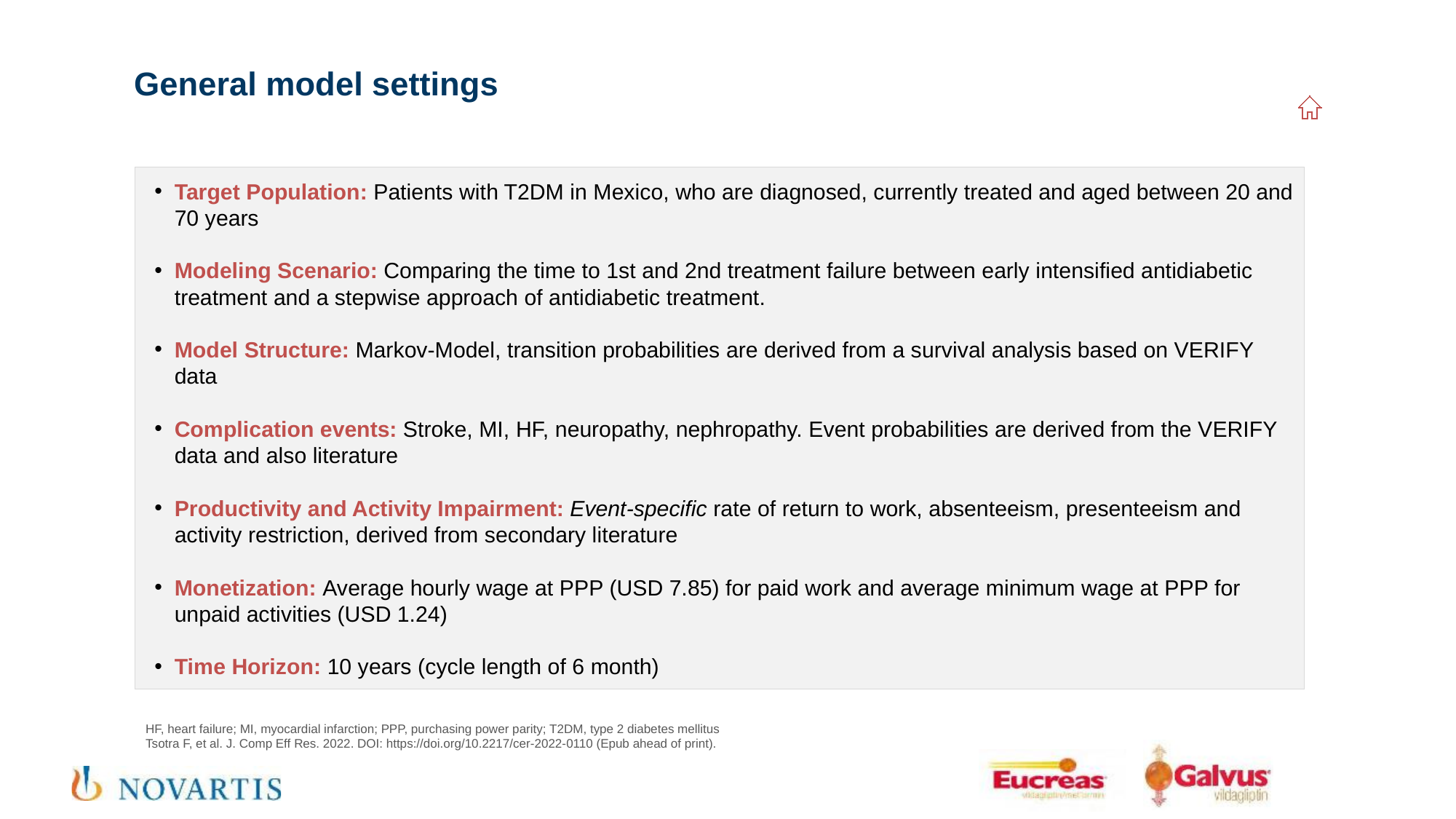

General model settings

Target Population: Patients with T2DM in Mexico, who are diagnosed, currently treated and aged between 20 and 70 years

Modeling Scenario: Comparing the time to 1st and 2nd treatment failure between early intensified antidiabetic treatment and a stepwise approach of antidiabetic treatment.

Model Structure: Markov-Model, transition probabilities are derived from a survival analysis based on VERIFY data

Complication events: Stroke, MI, HF, neuropathy, nephropathy. Event probabilities are derived from the VERIFY data and also literature

Productivity and Activity Impairment: Event-specific rate of return to work, absenteeism, presenteeism and activity restriction, derived from secondary literature

Monetization: Average hourly wage at PPP (USD 7.85) for paid work and average minimum wage at PPP for unpaid activities (USD 1.24)

Time Horizon: 10 years (cycle length of 6 month)
HF, heart failure; MI, myocardial infarction; PPP, purchasing power parity; T2DM, type 2 diabetes mellitus
Tsotra F, et al. J. Comp Eff Res. 2022. DOI: https://doi.org/10.2217/cer-2022-0110 (Epub ahead of print).

48